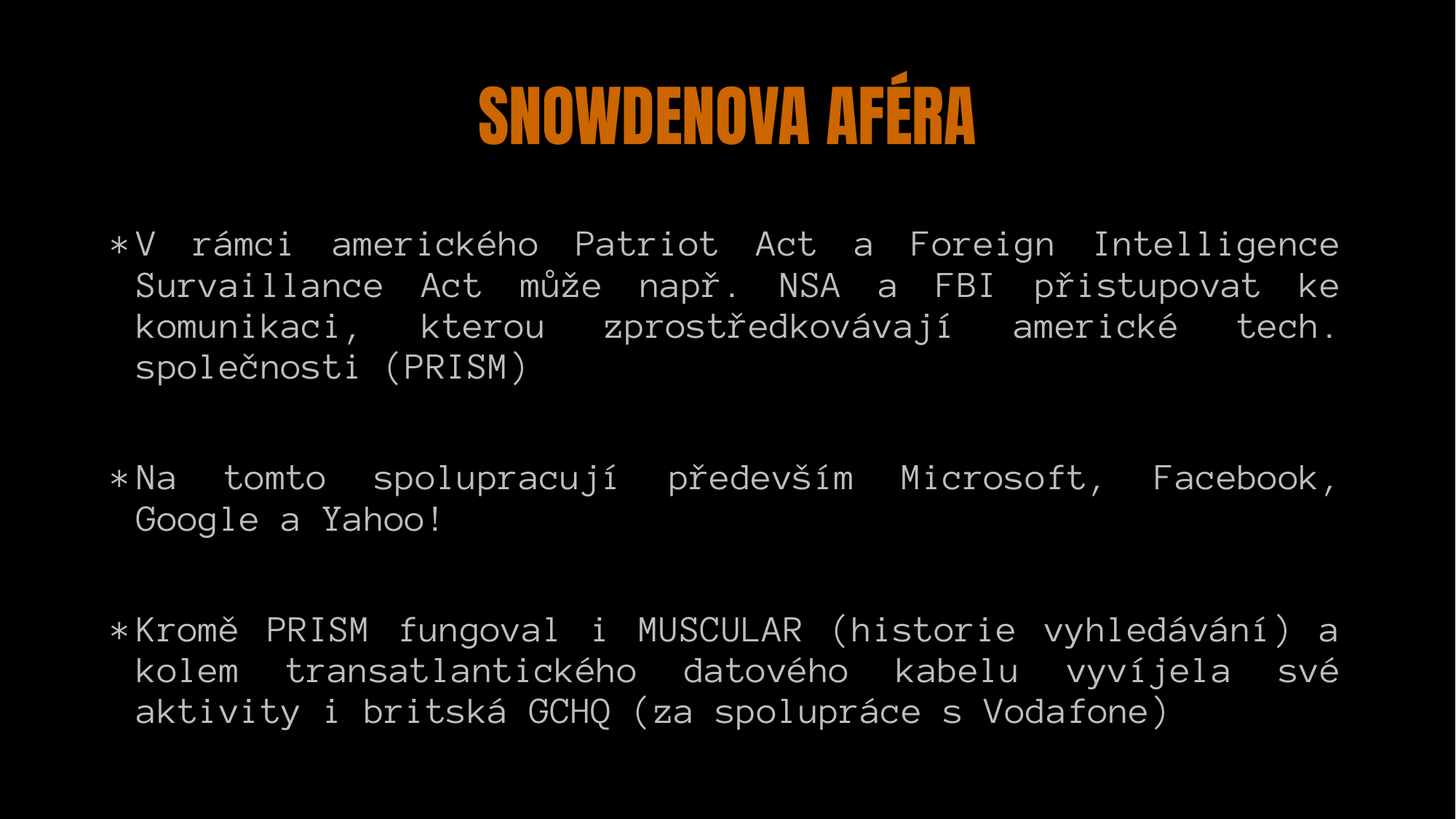

# SNOWDENOVA AFÉRA
V rámci amerického Patriot Act a Foreign Intelligence Survaillance Act může např. NSA a FBI přistupovat ke komunikaci, kterou zprostředkovávají americké tech. společnosti (PRISM)

Na tomto spolupracují především Microsoft, Facebook, Google a Yahoo!

Kromě PRISM fungoval i MUSCULAR (historie vyhledávání) a kolem transatlantického datového kabelu vyvíjela své aktivity i britská GCHQ (za spolupráce s Vodafone)